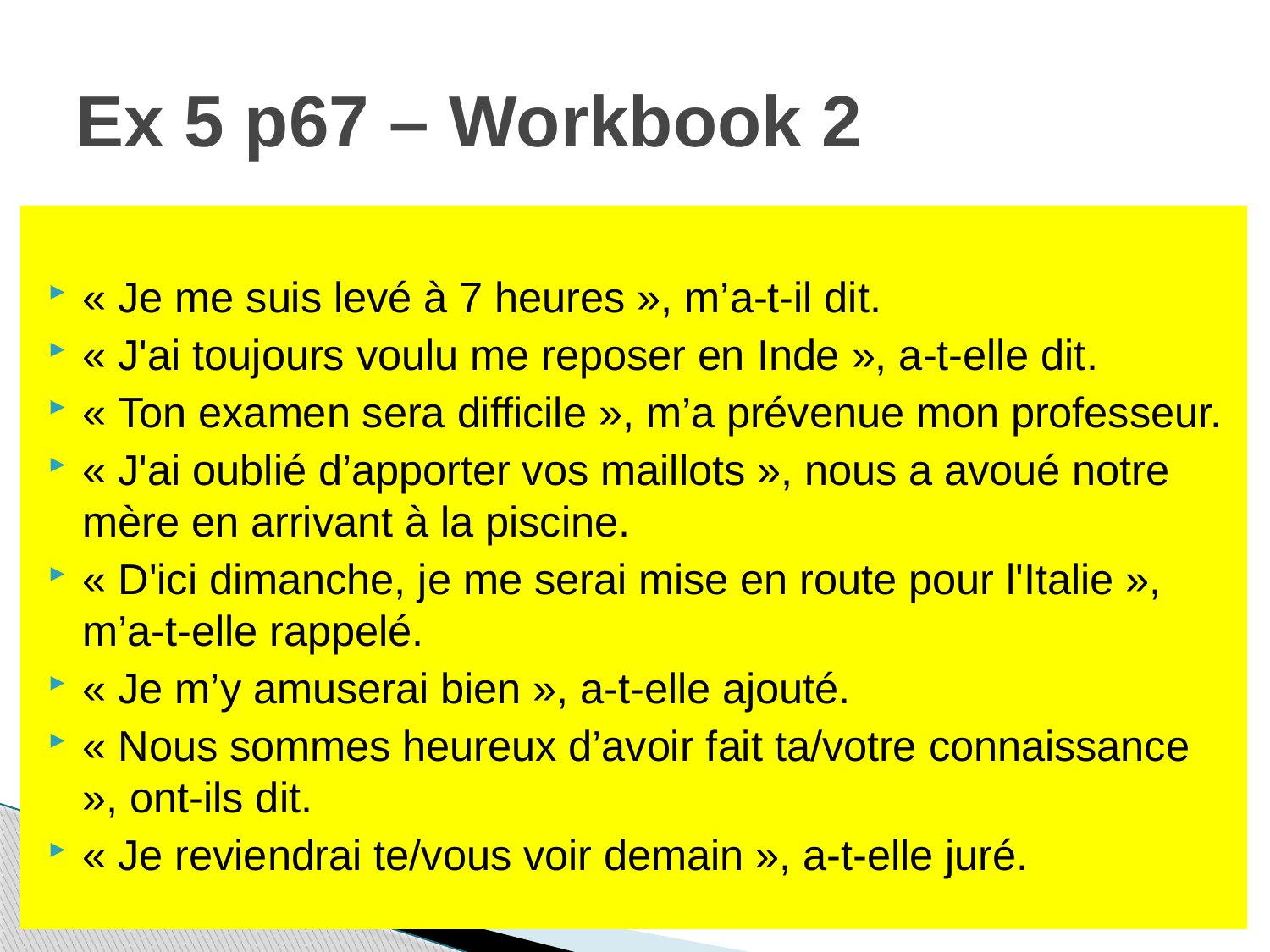

# Ex 5 p67 – Workbook 2

« Je me suis levé à 7 heures », m’a-t-il dit.
« J'ai toujours voulu me reposer en Inde », a-t-elle dit.
« Ton examen sera difficile », m’a prévenue mon professeur.
« J'ai oublié d’apporter vos maillots », nous a avoué notre mère en arrivant à la piscine.
« D'ici dimanche, je me serai mise en route pour l'Italie », m’a-t-elle rappelé.
« Je m’y amuserai bien », a-t-elle ajouté.
« Nous sommes heureux d’avoir fait ta/votre connaissance », ont-ils dit.
« Je reviendrai te/vous voir demain », a-t-elle juré.